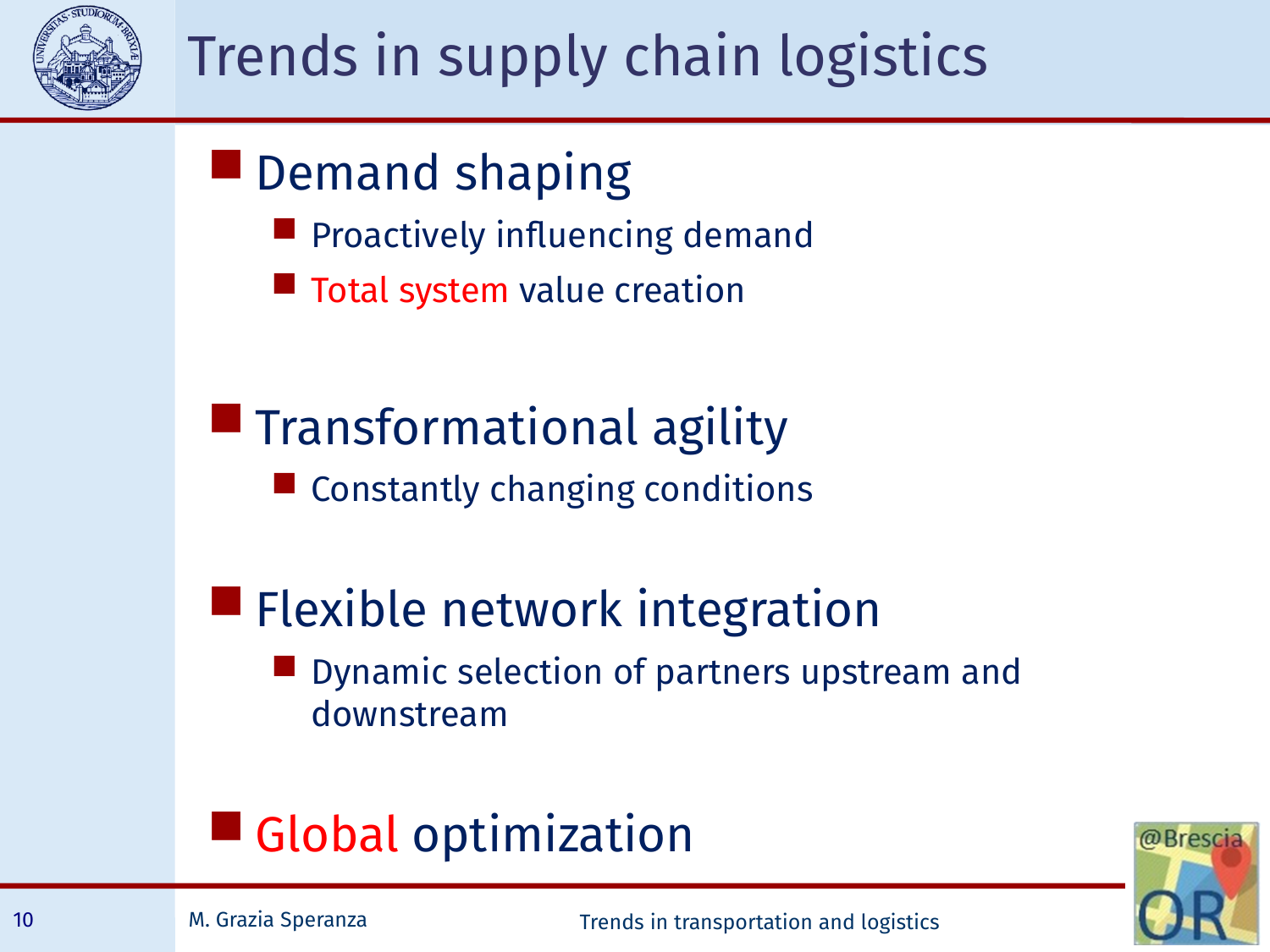

Trends in supply chain logistics
Demand shaping
Proactively influencing demand
Total system value creation

Transformational agility
Constantly changing conditions

Flexible network integration
Dynamic selection of partners upstream and downstream

Global optimization

10
Trends in transportation and logistics